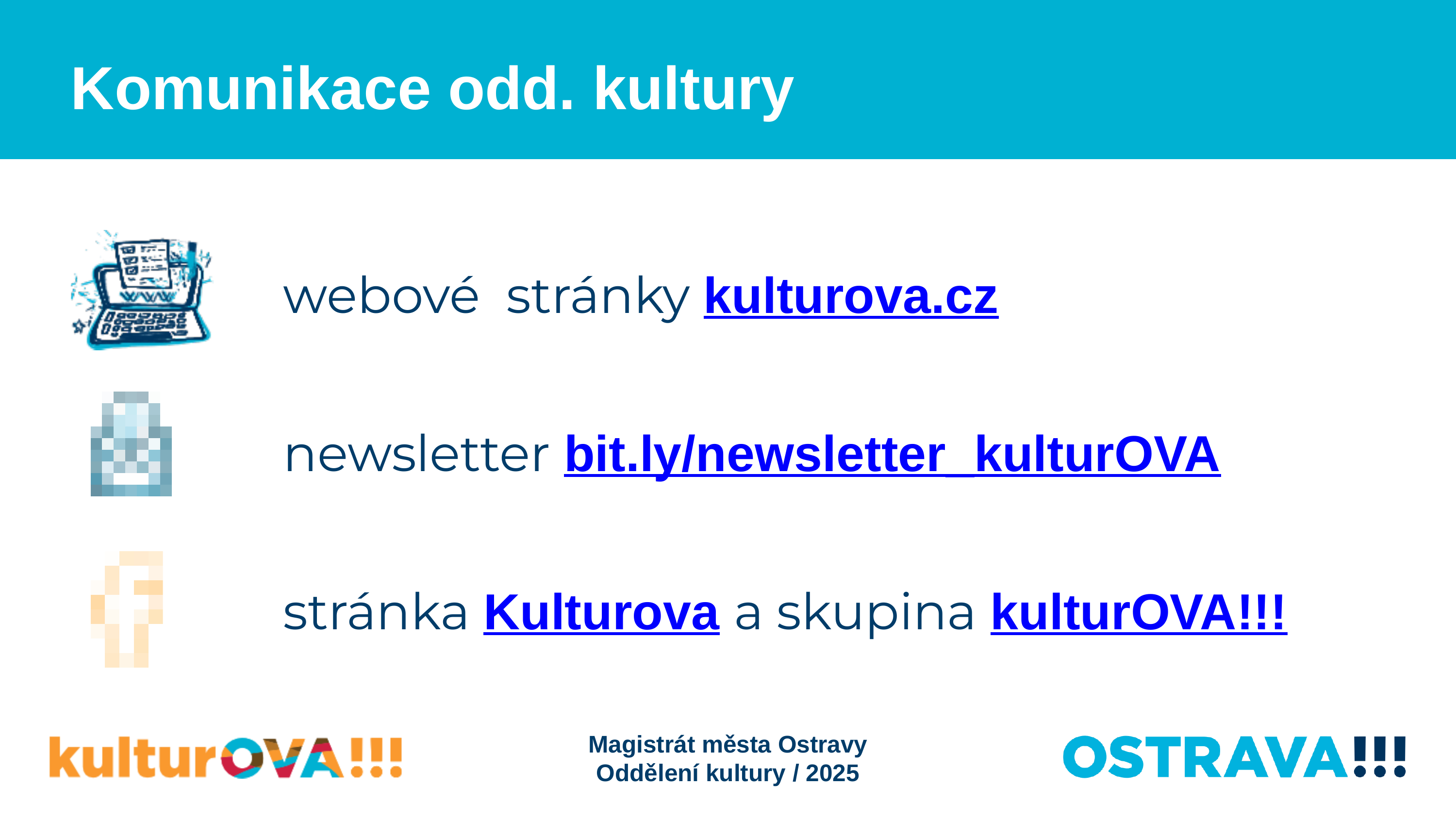

Komunikace odd. kultury

webové  stránky kulturova.cz

newsletter bit.ly/newsletter_kulturOVA

stránka Kulturova a skupina kulturOVA!!!
Magistrát města Ostravy
Oddělení kultury / 2025